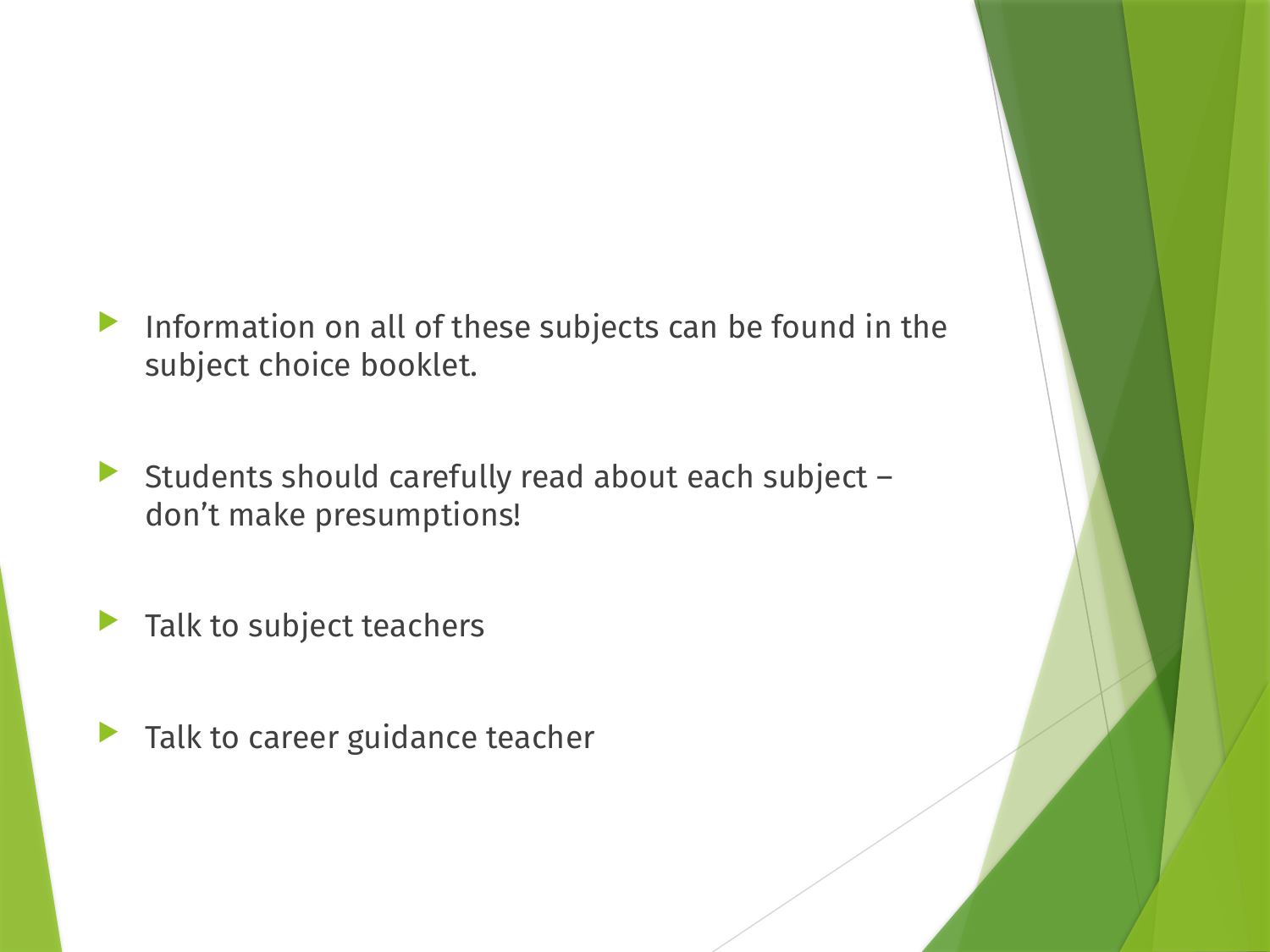

#
Information on all of these subjects can be found in the subject choice booklet.

Students should carefully read about each subject – don’t make presumptions!

Talk to subject teachers

Talk to career guidance teacher